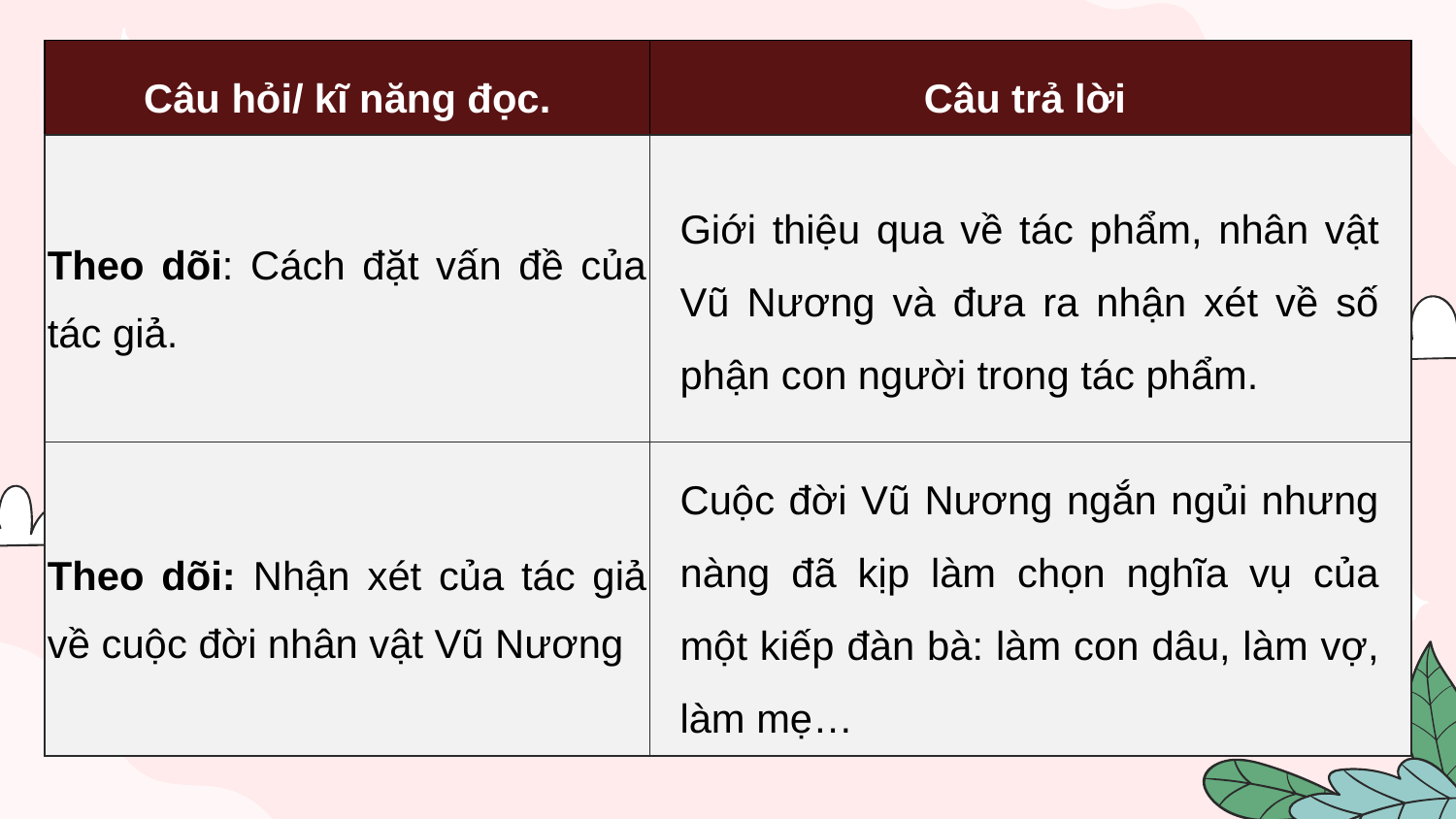

| Câu hỏi/ kĩ năng đọc. | Câu trả lời |
| --- | --- |
| Theo dõi: Cách đặt vấn đề của tác giả. |  |
| Theo dõi: Nhận xét của tác giả về cuộc đời nhân vật Vũ Nương |  |
Giới thiệu qua về tác phẩm, nhân vật Vũ Nương và đưa ra nhận xét về số phận con người trong tác phẩm.
Cuộc đời Vũ Nương ngắn ngủi nhưng nàng đã kịp làm chọn nghĩa vụ của một kiếp đàn bà: làm con dâu, làm vợ, làm mẹ…